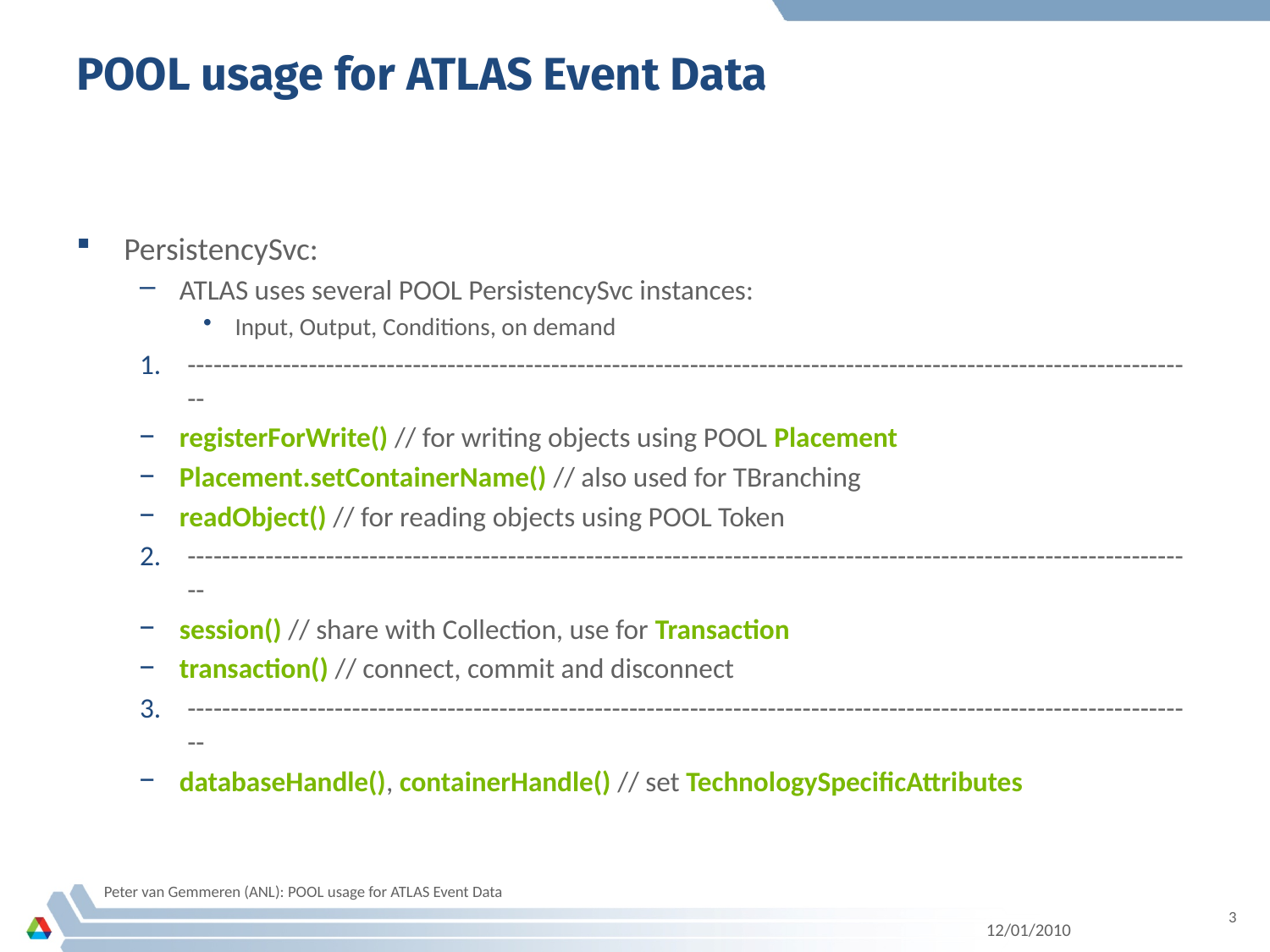

# POOL usage for ATLAS Event Data
PersistencySvc:
ATLAS uses several POOL PersistencySvc instances:
Input, Output, Conditions, on demand
---------------------------------------------------------------------------------------------------------------------
registerForWrite() // for writing objects using POOL Placement
Placement.setContainerName() // also used for TBranching
readObject() // for reading objects using POOL Token
---------------------------------------------------------------------------------------------------------------------
session() // share with Collection, use for Transaction
transaction() // connect, commit and disconnect
---------------------------------------------------------------------------------------------------------------------
databaseHandle(), containerHandle() // set TechnologySpecificAttributes

Peter van Gemmeren (ANL): POOL usage for ATLAS Event Data
3
12/01/2010